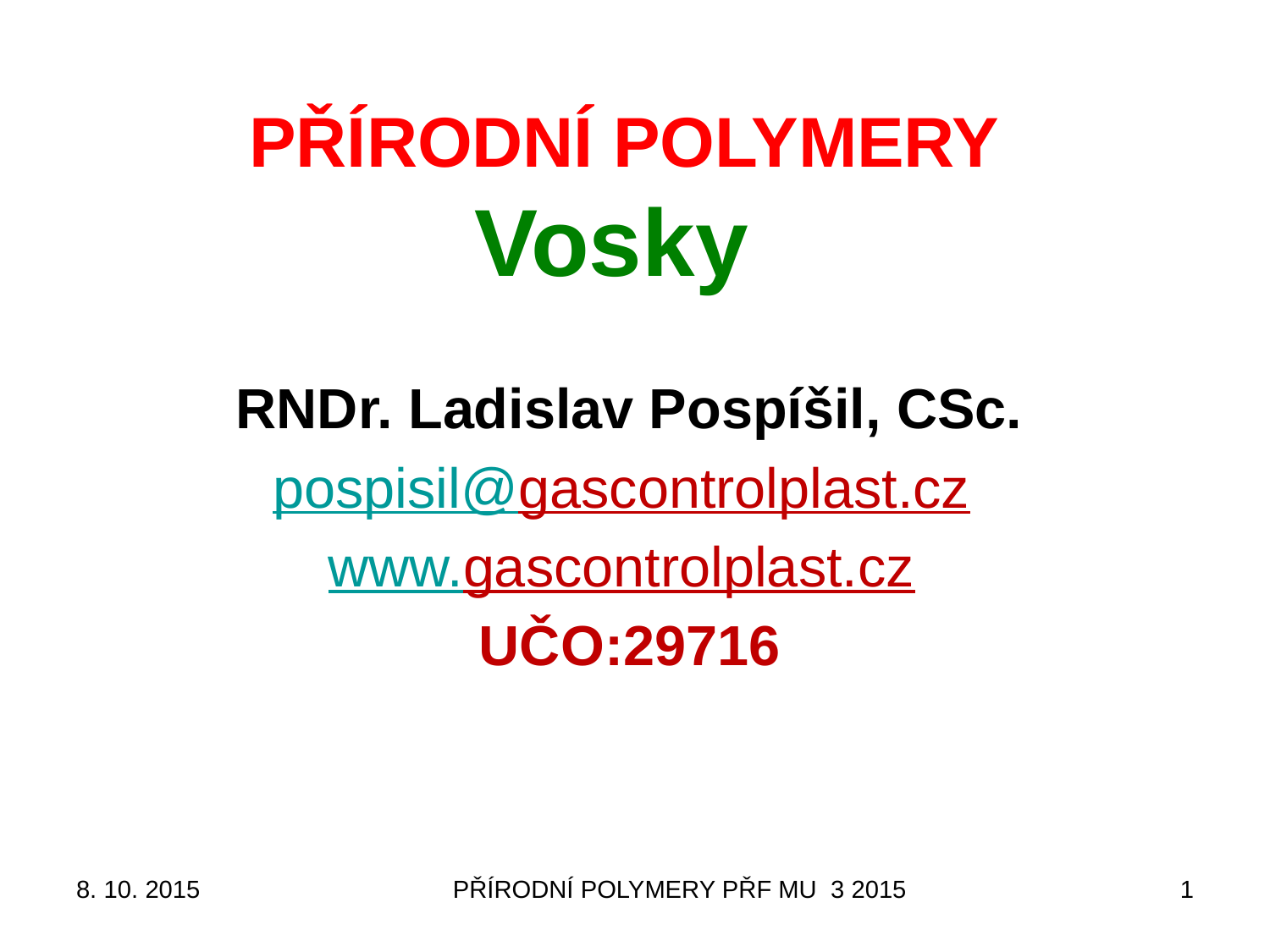

# PŘÍRODNÍ POLYMERY Vosky
RNDr. Ladislav Pospíšil, CSc.
pospisil@gascontrolplast.cz
www.gascontrolplast.cz
UČO:29716
8. 10. 2015
PŘÍRODNÍ POLYMERY PŘF MU  3 2015
1